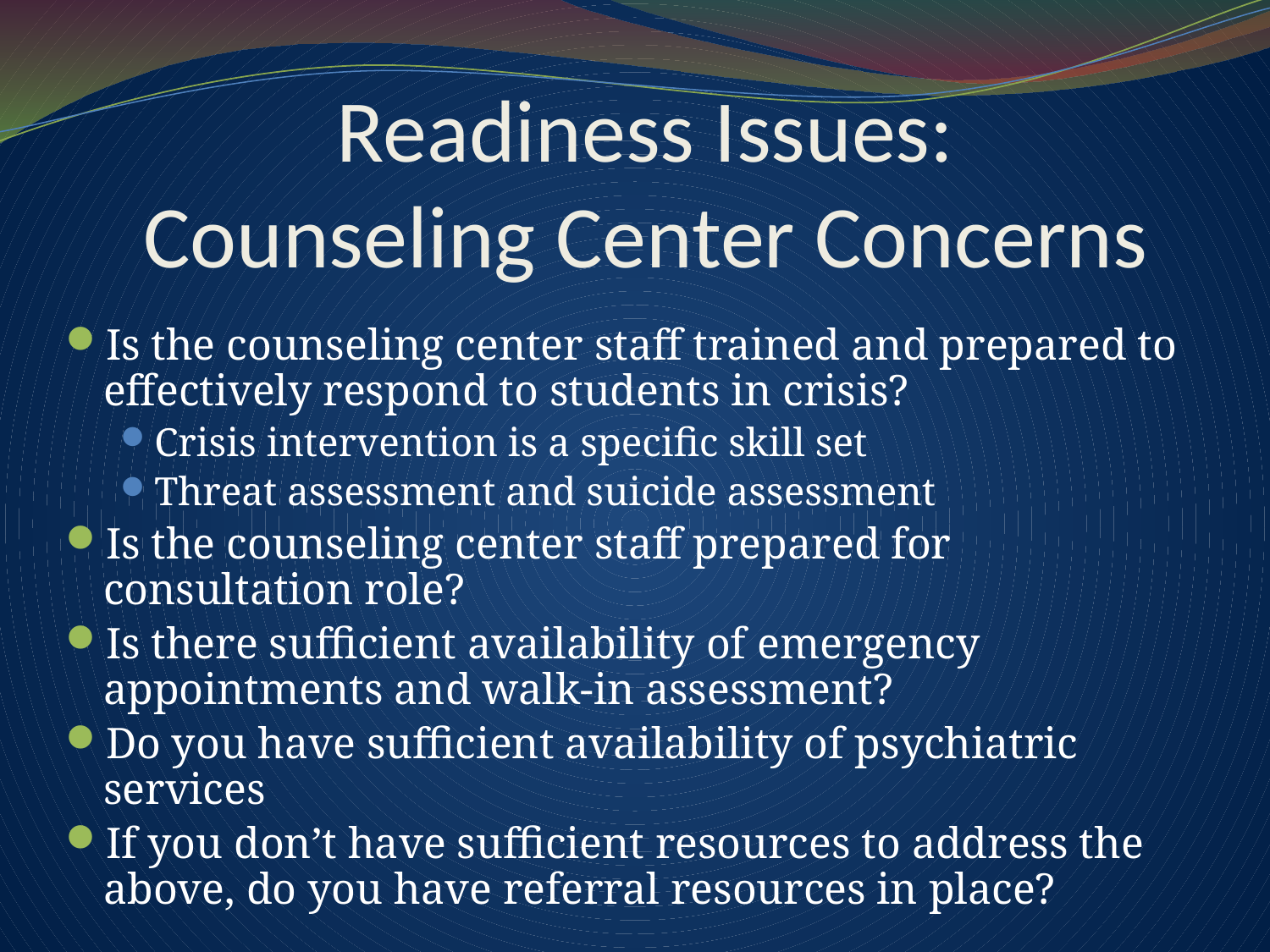

# Readiness Issues: Counseling Center Concerns
Is the counseling center staff trained and prepared to effectively respond to students in crisis?
Crisis intervention is a specific skill set
Threat assessment and suicide assessment
Is the counseling center staff prepared for consultation role?
Is there sufficient availability of emergency appointments and walk-in assessment?
Do you have sufficient availability of psychiatric services
If you don’t have sufficient resources to address the above, do you have referral resources in place?